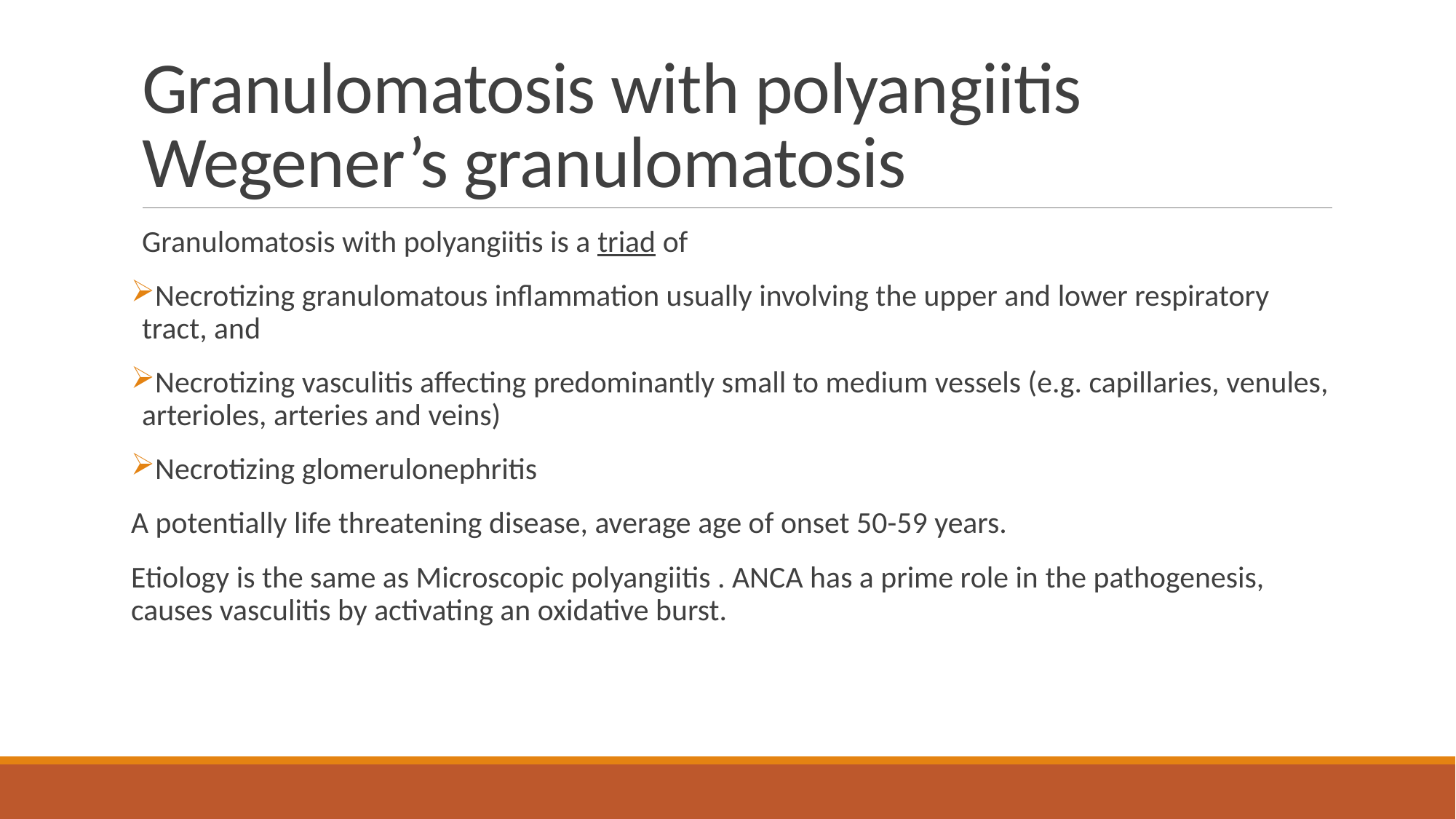

# Granulomatosis with polyangiitis Wegener’s granulomatosis
Granulomatosis with polyangiitis is a triad of
Necrotizing granulomatous inflammation usually involving the upper and lower respiratory tract, and
Necrotizing vasculitis affecting predominantly small to medium vessels (e.g. capillaries, venules, arterioles, arteries and veins)
Necrotizing glomerulonephritis
A potentially life threatening disease, average age of onset 50-59 years.
Etiology is the same as Microscopic polyangiitis . ANCA has a prime role in the pathogenesis, causes vasculitis by activating an oxidative burst.